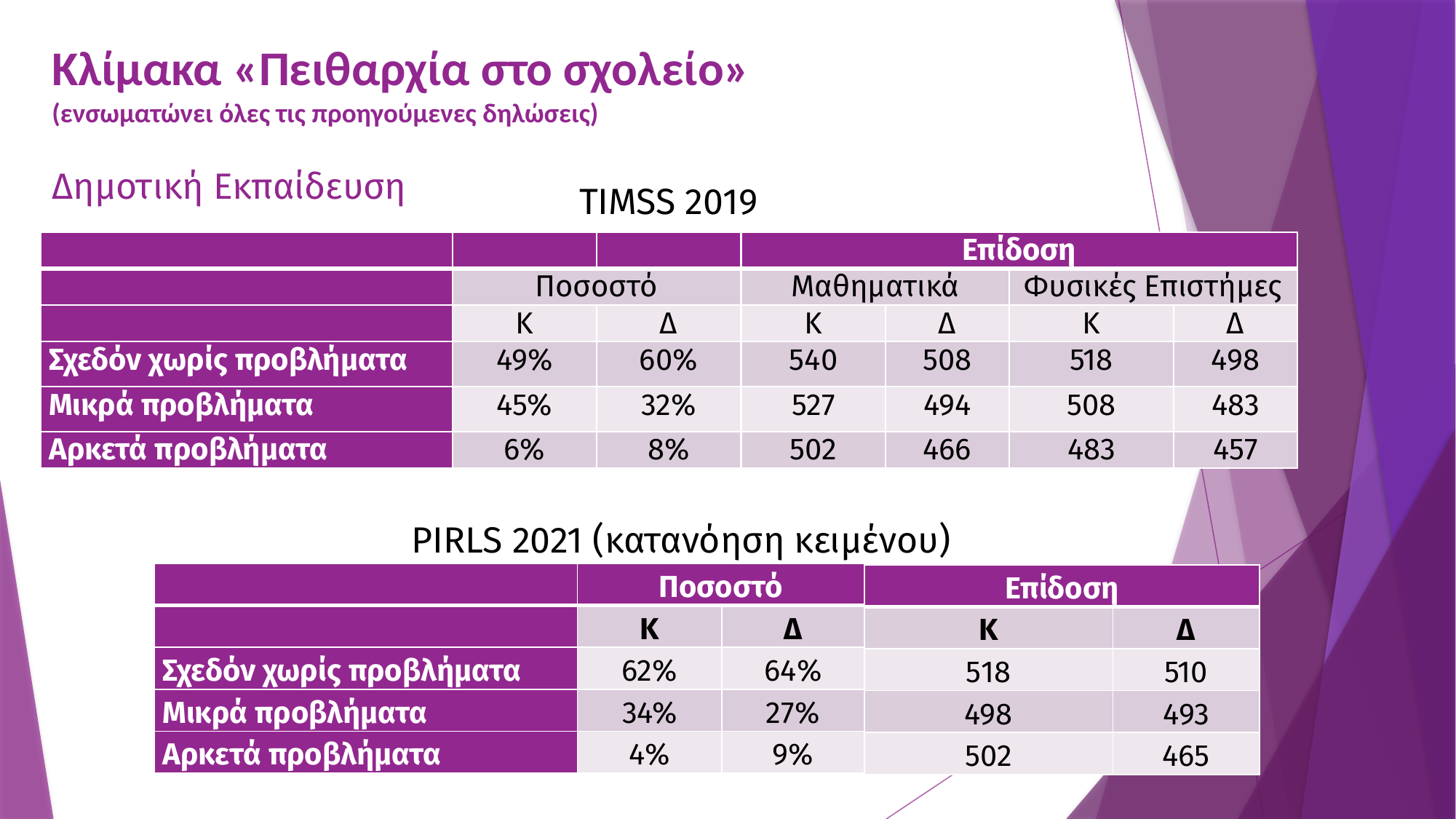

# Κλίμακα «Πειθαρχία στο σχολείο» (ενσωματώνει όλες τις προηγούμενες δηλώσεις)
Δημοτική Εκπαίδευση
TIMSS 2019
|  |  |  |
| --- | --- | --- |
|  | Ποσοστό |  |
|  | Κ | Δ |
| Σχεδόν χωρίς προβλήματα | 49% | 60% |
| Μικρά προβλήματα | 45% | 32% |
| Αρκετά προβλήματα | 6% | 8% |
| Επίδοση |  |  |  |
| --- | --- | --- | --- |
| Μαθηματικά |  | Φυσικές Επιστήμες |  |
| Κ | Δ | Κ | Δ |
| 540 | 508 | 518 | 498 |
| 527 | 494 | 508 | 483 |
| 502 | 466 | 483 | 457 |
PIRLS 2021 (κατανόηση κειμένου)
|  | Ποσοστό |  |
| --- | --- | --- |
|  | Κ | Δ |
| Σχεδόν χωρίς προβλήματα | 62% | 64% |
| Μικρά προβλήματα | 34% | 27% |
| Αρκετά προβλήματα | 4% | 9% |
| Επίδοση |  |
| --- | --- |
| Κ | Δ |
| 518 | 510 |
| 498 | 493 |
| 502 | 465 |